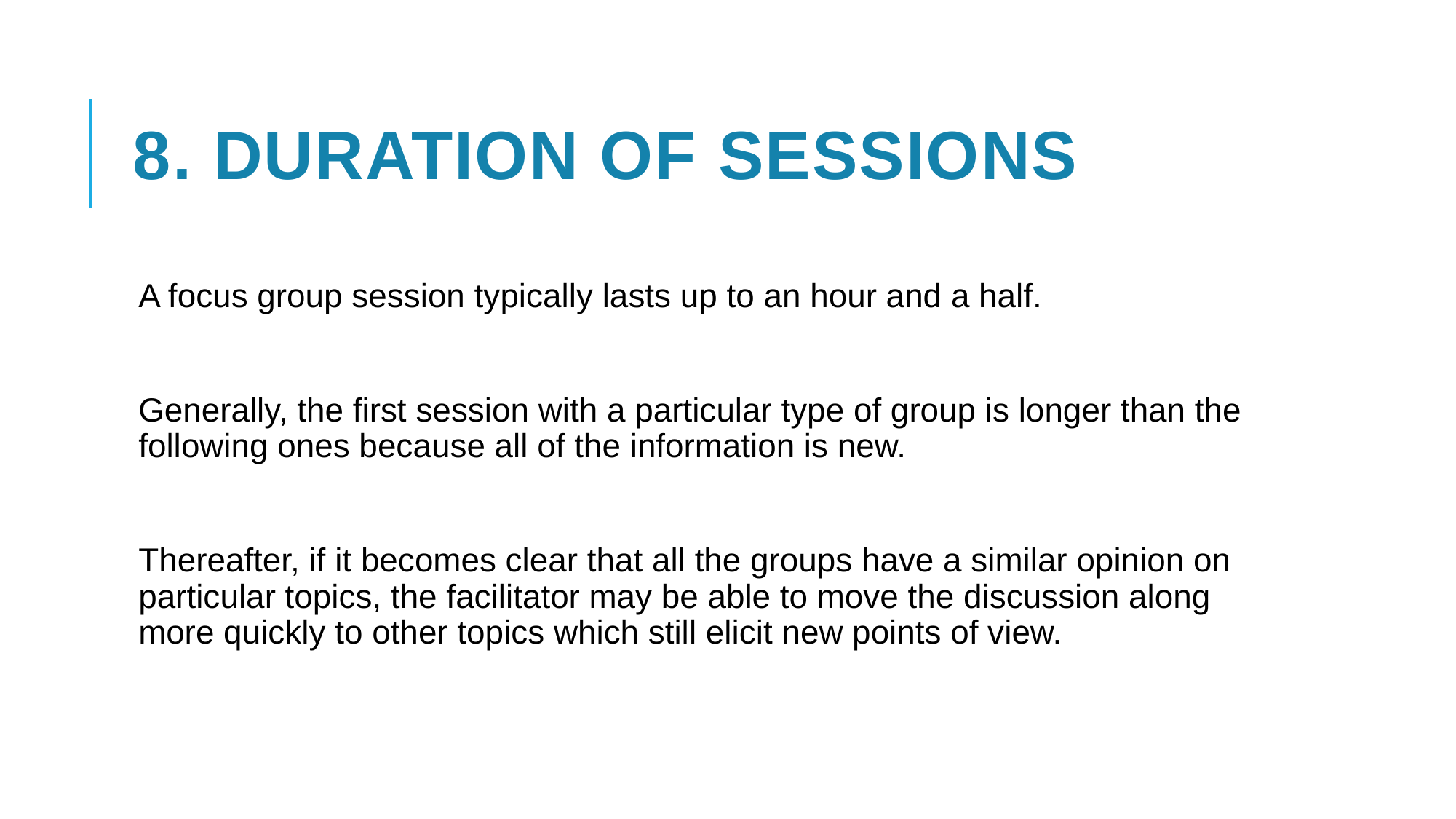

# 8. Duration of sessions
A focus group session typically lasts up to an hour and a half.

Generally, the first session with a particular type of group is longer than the following ones because all of the information is new.

Thereafter, if it becomes clear that all the groups have a similar opinion on particular topics, the facilitator may be able to move the discussion along more quickly to other topics which still elicit new points of view.